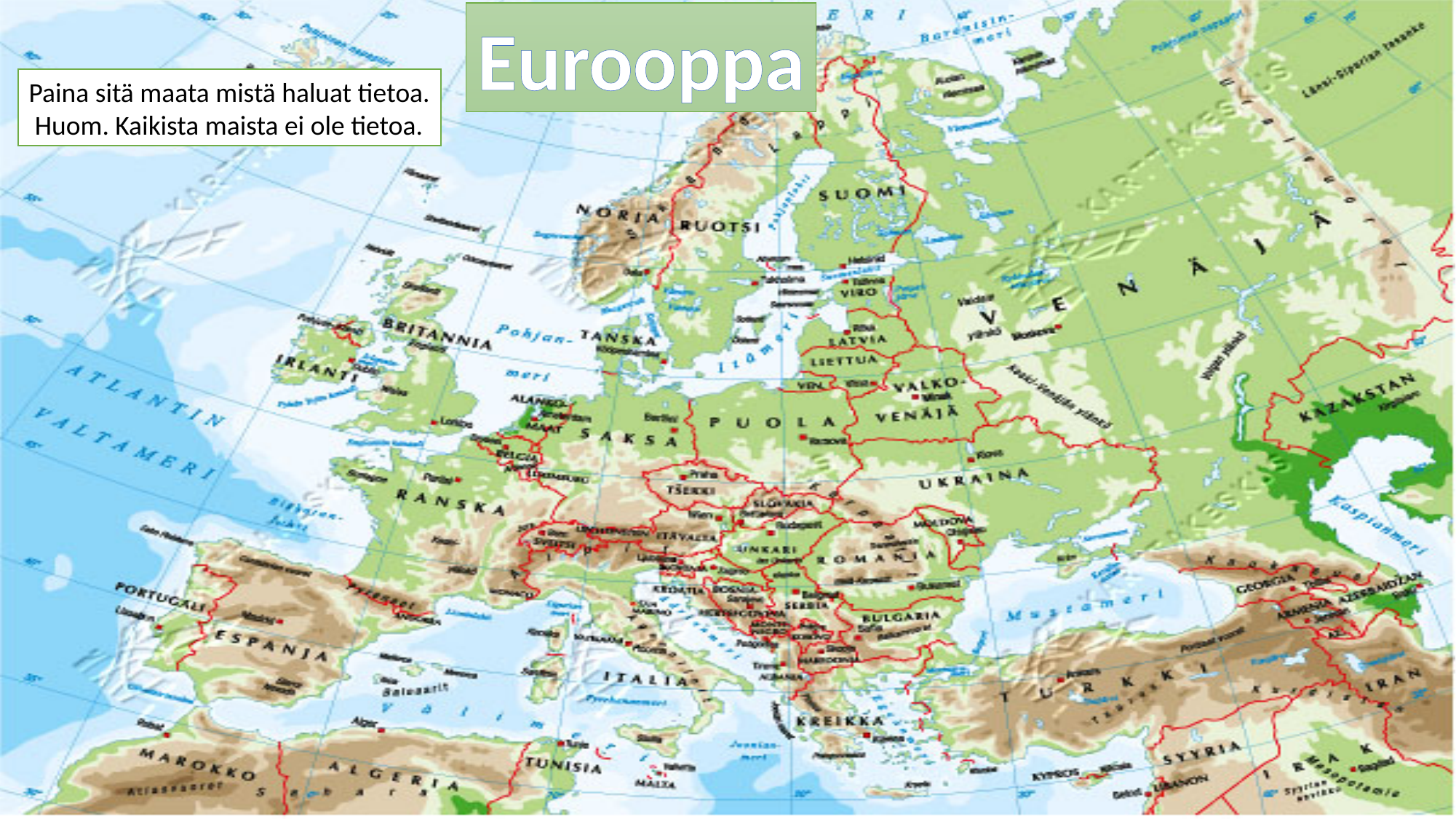

Eurooppa
Paina sitä maata mistä haluat tietoa.
 Huom. Kaikista maista ei ole tietoa.